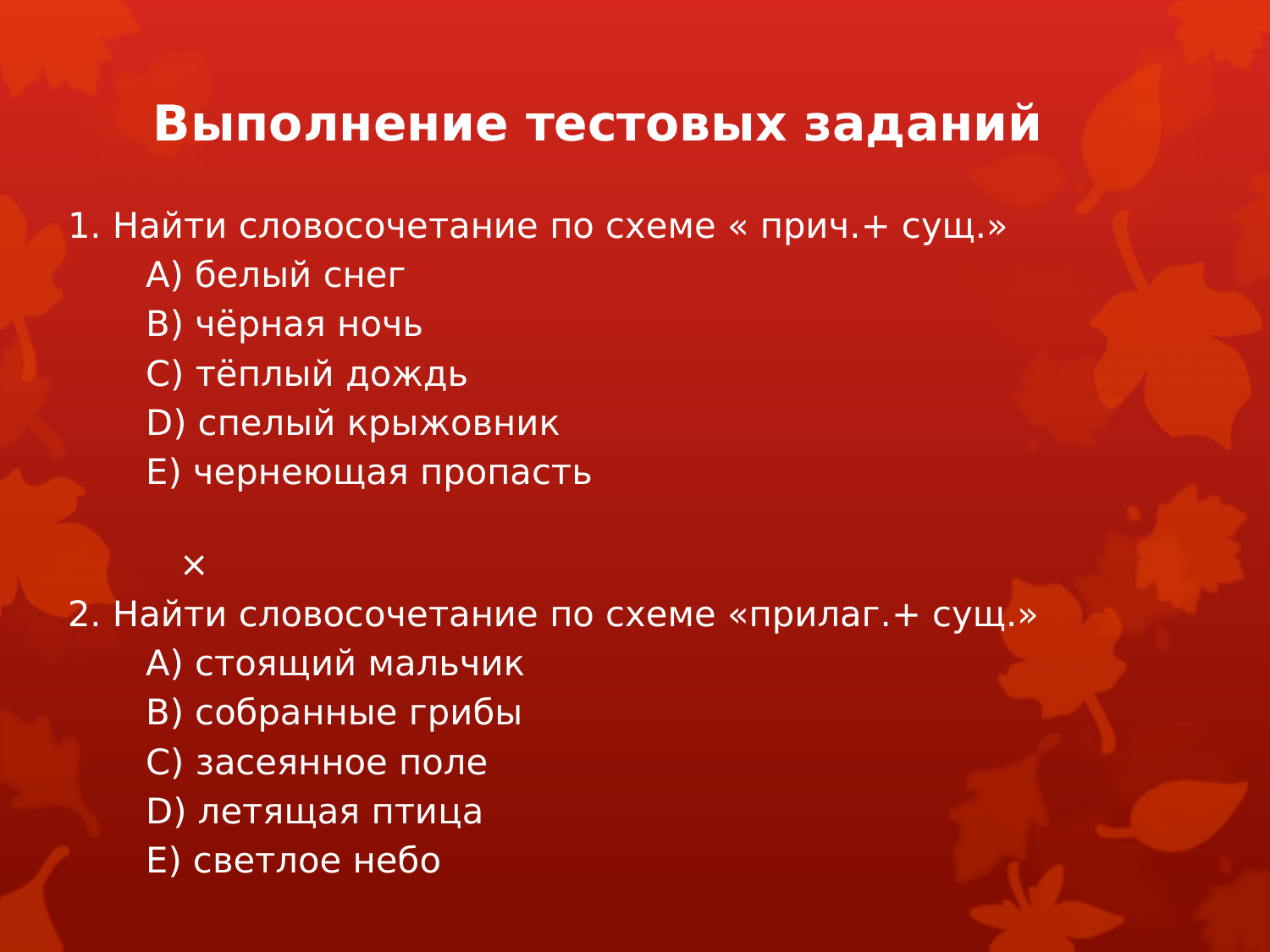

# Выполнение тестовых заданий
1. Найти словосочетание по схеме « прич.+ сущ.»
А) белый снег
В) чёрная ночь
С) тёплый дождь
D) спелый крыжовник
Е) чернеющая пропасть
					                                         ×
2. Найти словосочетание по схеме «прилаг.+ сущ.»
А) стоящий мальчик
В) собранные грибы
С) засеянное поле
D) летящая птица
Е) светлое небо